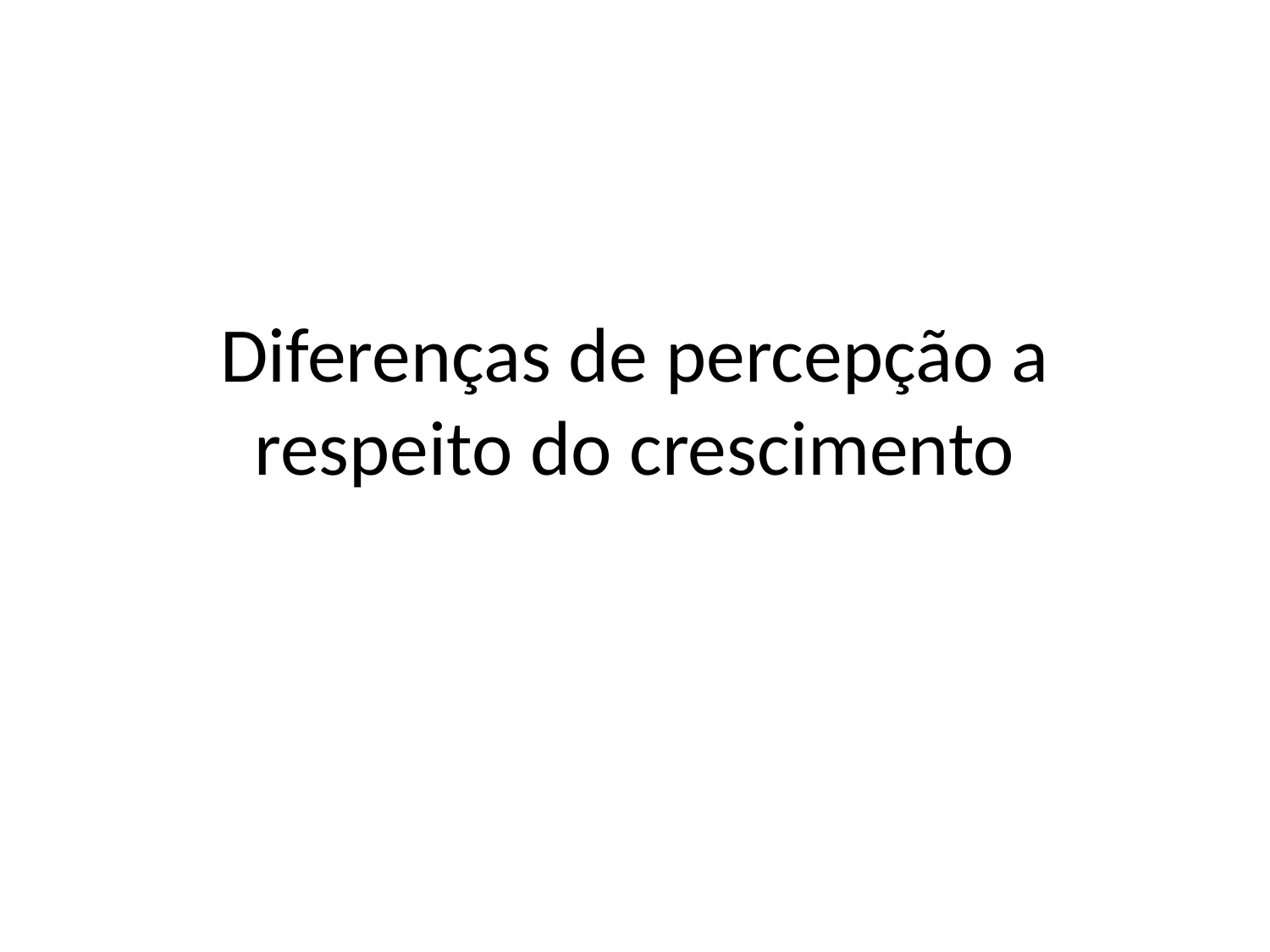

# Diferenças de percepção a respeito do crescimento